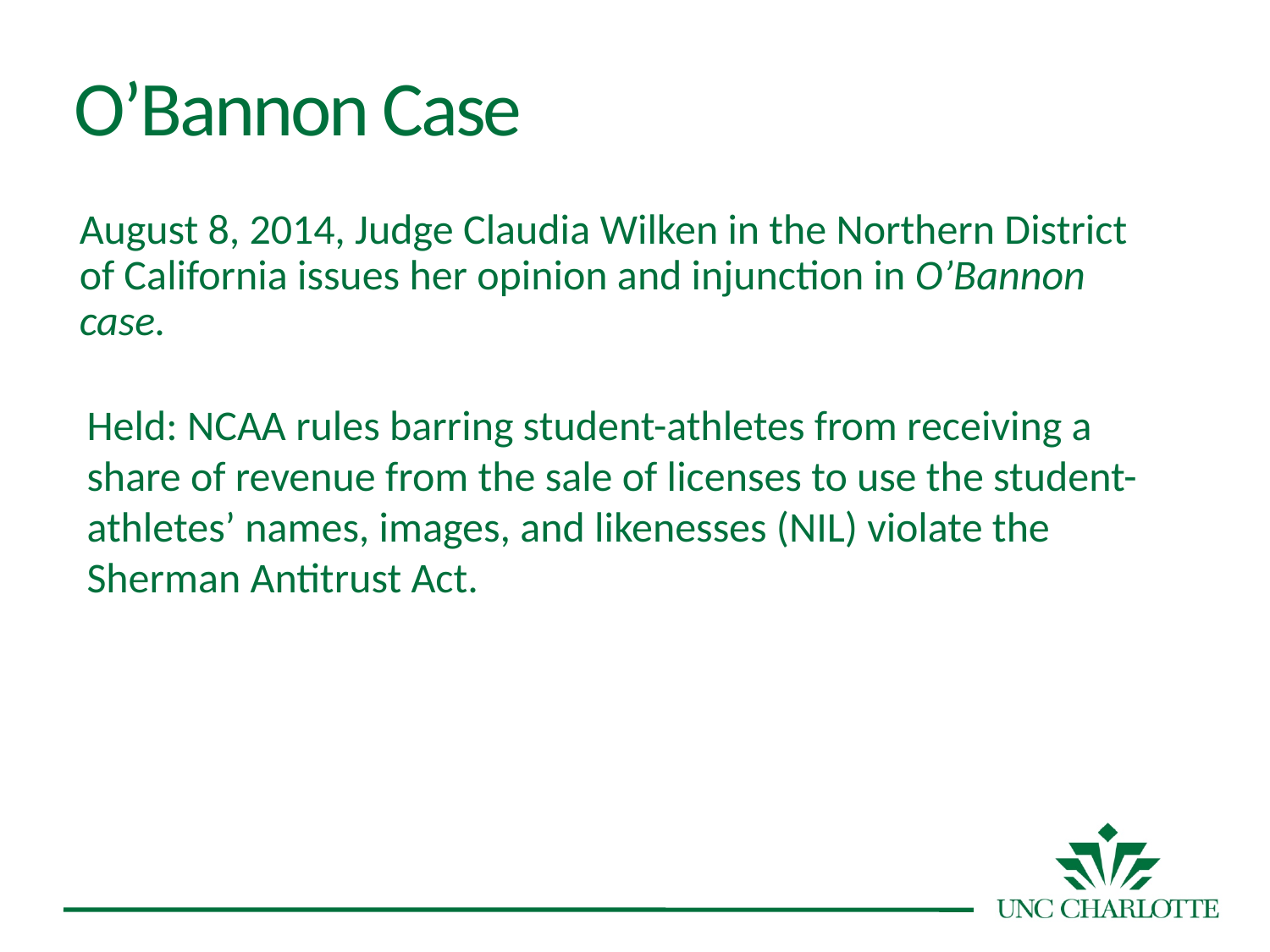

#
O’Bannon Case
August 8, 2014, Judge Claudia Wilken in the Northern District of California issues her opinion and injunction in O’Bannon case.

Held: NCAA rules barring student-athletes from receiving a share of revenue from the sale of licenses to use the student-athletes’ names, images, and likenesses (NIL) violate the Sherman Antitrust Act.